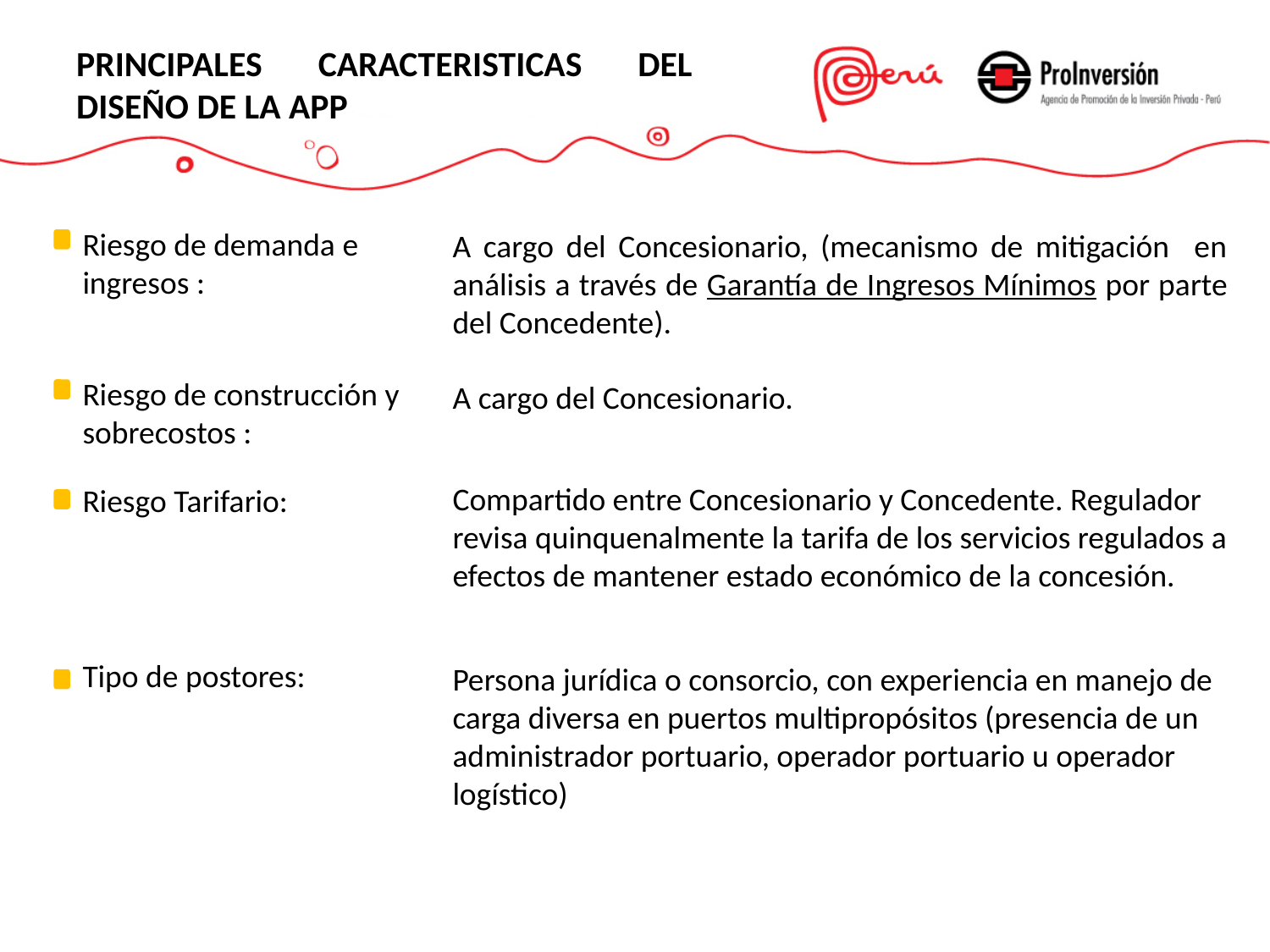

PRINCIPALES CARACTERISTICAS DEL DISEÑO DE LA APP
Riesgo de demanda e ingresos :
A cargo del Concesionario, (mecanismo de mitigación  en análisis a través de Garantía de Ingresos Mínimos por parte del Concedente).

Riesgo de construcción y sobrecostos :
A cargo del Concesionario.

Compartido entre Concesionario y Concedente. Regulador revisa quinquenalmente la tarifa de los servicios regulados a efectos de mantener estado económico de la concesión.
Riesgo Tarifario:

Tipo de postores:
Persona jurídica o consorcio, con experiencia en manejo de carga diversa en puertos multipropósitos (presencia de un administrador portuario, operador portuario u operador logístico)